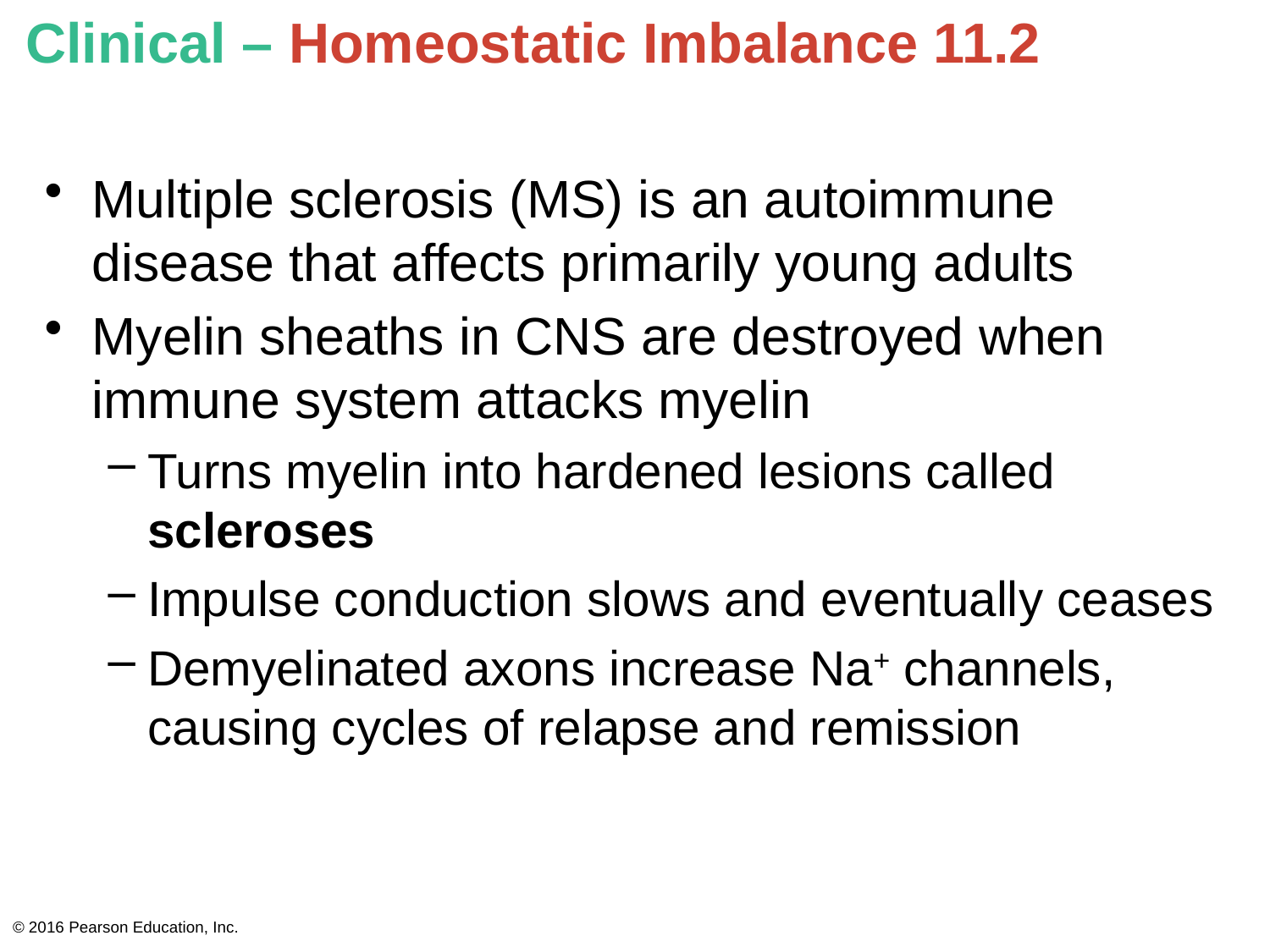

# Clinical – Homeostatic Imbalance 11.2
Multiple sclerosis (MS) is an autoimmune disease that affects primarily young adults
Myelin sheaths in CNS are destroyed when immune system attacks myelin
Turns myelin into hardened lesions called scleroses
Impulse conduction slows and eventually ceases
Demyelinated axons increase Na+ channels, causing cycles of relapse and remission
© 2016 Pearson Education, Inc.